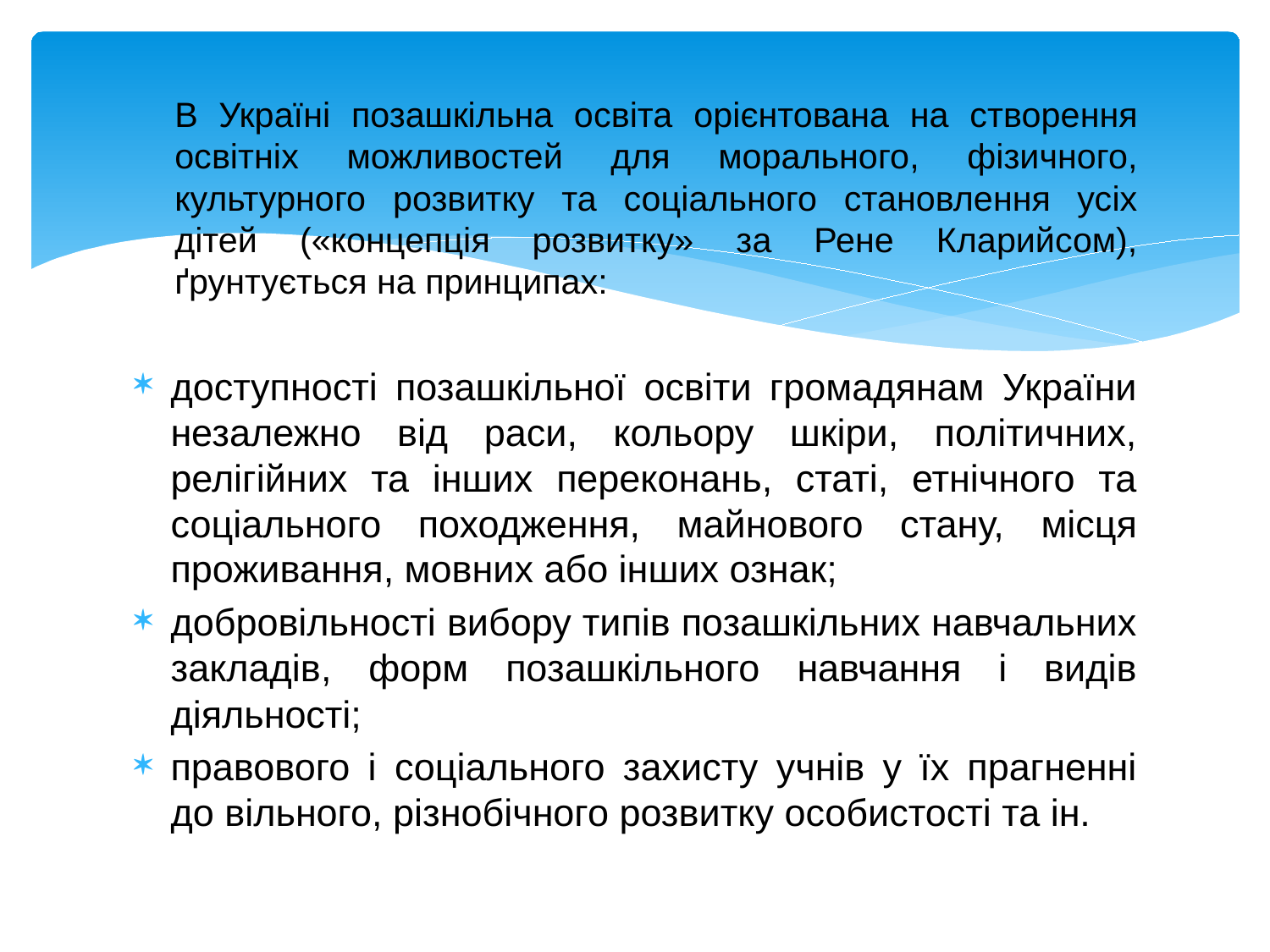

В Україні позашкільна освіта орієнтована на створення освітніх можливостей для морального, фізичного, культурного розвитку та соціального становлення усіх дітей («концепція розвитку» за Рене Кларийсом), ґрунтується на принципах:

доступності позашкільної освіти громадянам України незалежно від раси, кольору шкіри, політичних, релігійних та інших переконань, статі, етнічного та соціального походження, майнового стану, місця проживання, мовних або інших ознак;
добровільності вибору типів позашкільних навчальних закладів, форм позашкільного навчання і видів діяльності;
правового і соціального захисту учнів у їх прагненні до вільного, різнобічного розвитку особистості та ін.